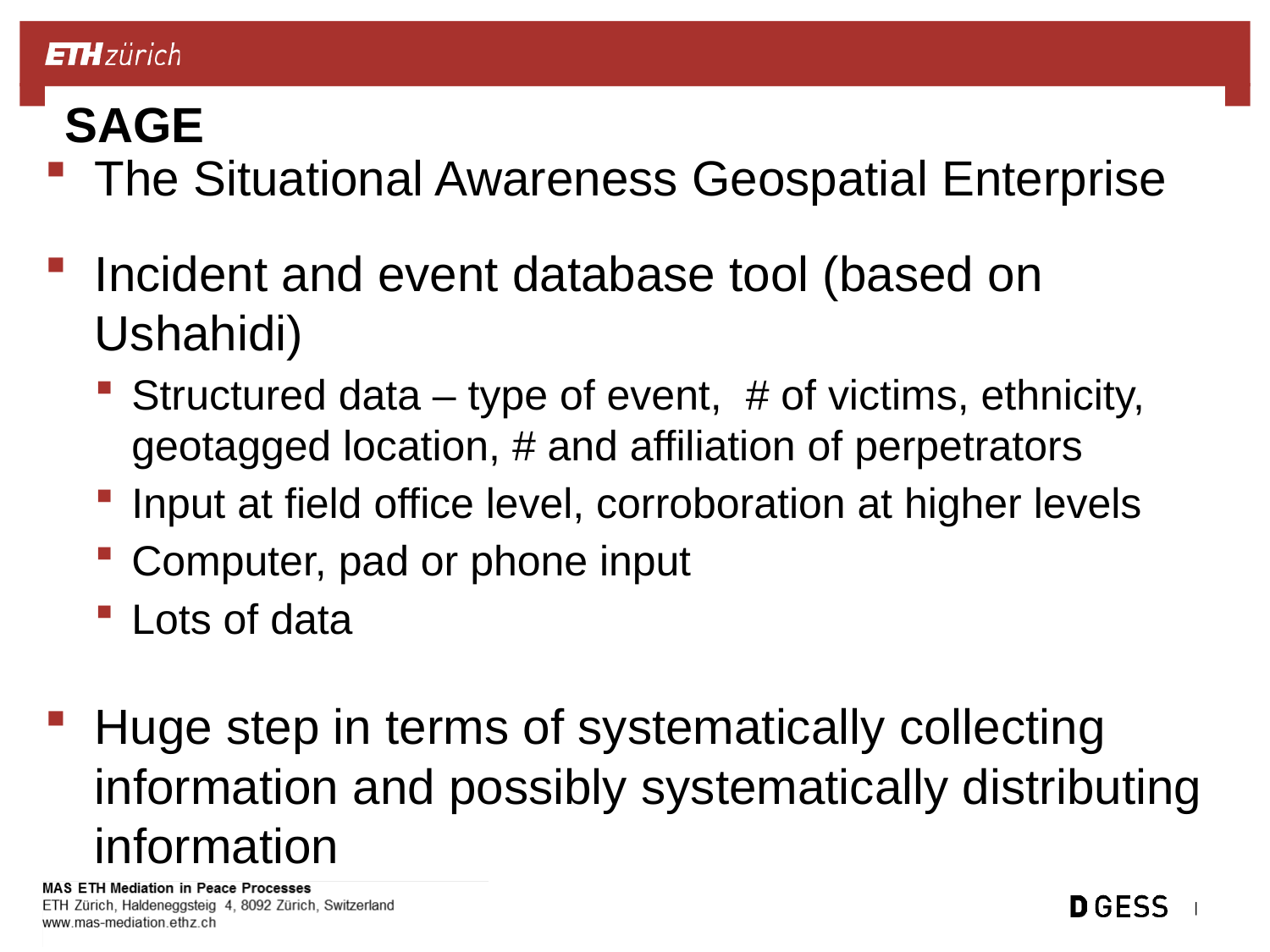

# SAGE
The Situational Awareness Geospatial Enterprise

Incident and event database tool (based on Ushahidi)
Structured data – type of event,  # of victims, ethnicity, geotagged location, # and affiliation of perpetrators
Input at field office level, corroboration at higher levels
Computer, pad or phone input
Lots of data

Huge step in terms of systematically collecting information and possibly systematically distributing information